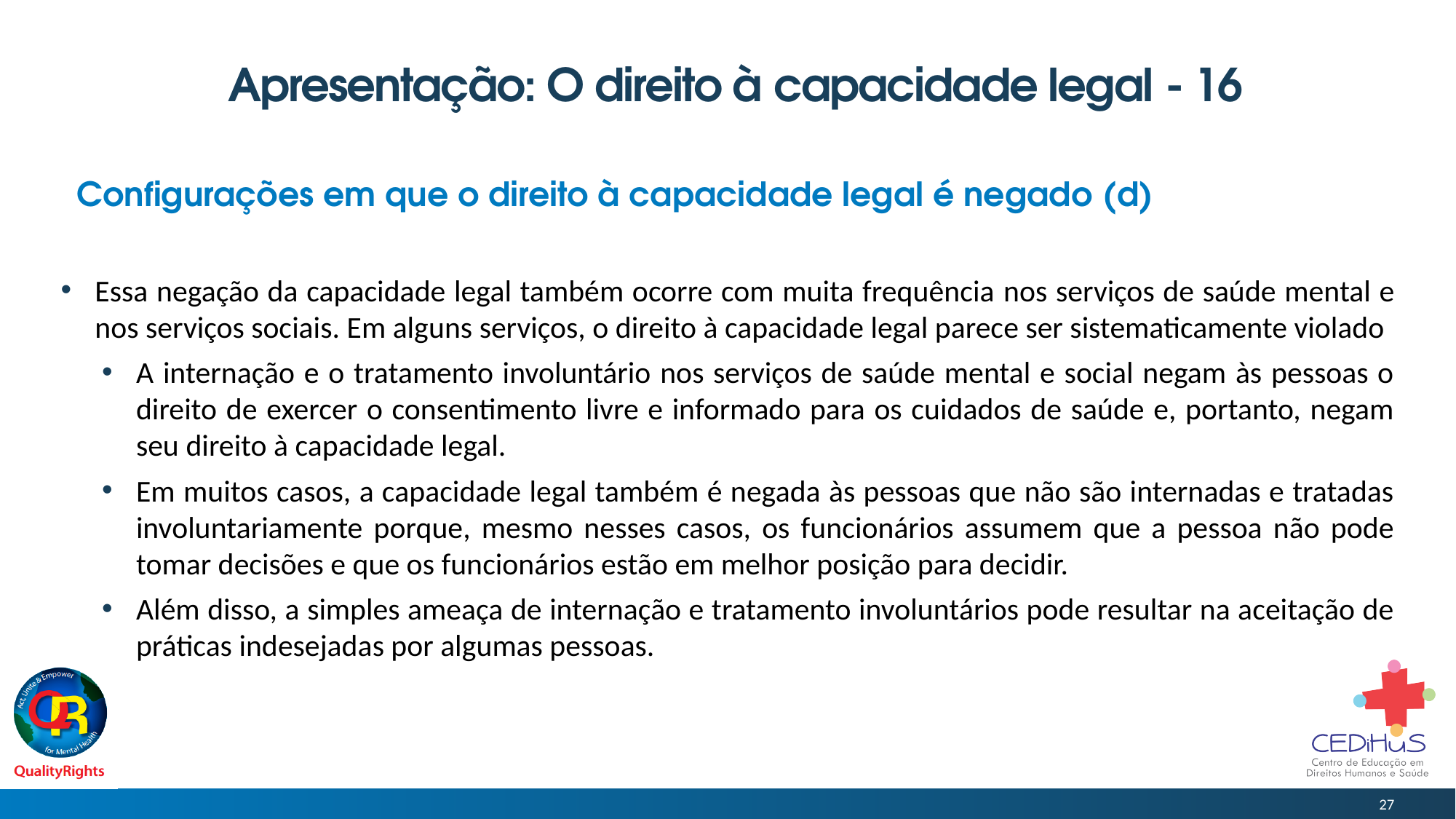

# Apresentação: O direito à capacidade legal - 16
Configurações em que o direito à capacidade legal é negado (d)
Essa negação da capacidade legal também ocorre com muita frequência nos serviços de saúde mental e nos serviços sociais. Em alguns serviços, o direito à capacidade legal parece ser sistematicamente violado
A internação e o tratamento involuntário nos serviços de saúde mental e social negam às pessoas o direito de exercer o consentimento livre e informado para os cuidados de saúde e, portanto, negam seu direito à capacidade legal.
Em muitos casos, a capacidade legal também é negada às pessoas que não são internadas e tratadas involuntariamente porque, mesmo nesses casos, os funcionários assumem que a pessoa não pode tomar decisões e que os funcionários estão em melhor posição para decidir.
Além disso, a simples ameaça de internação e tratamento involuntários pode resultar na aceitação de práticas indesejadas por algumas pessoas.

27